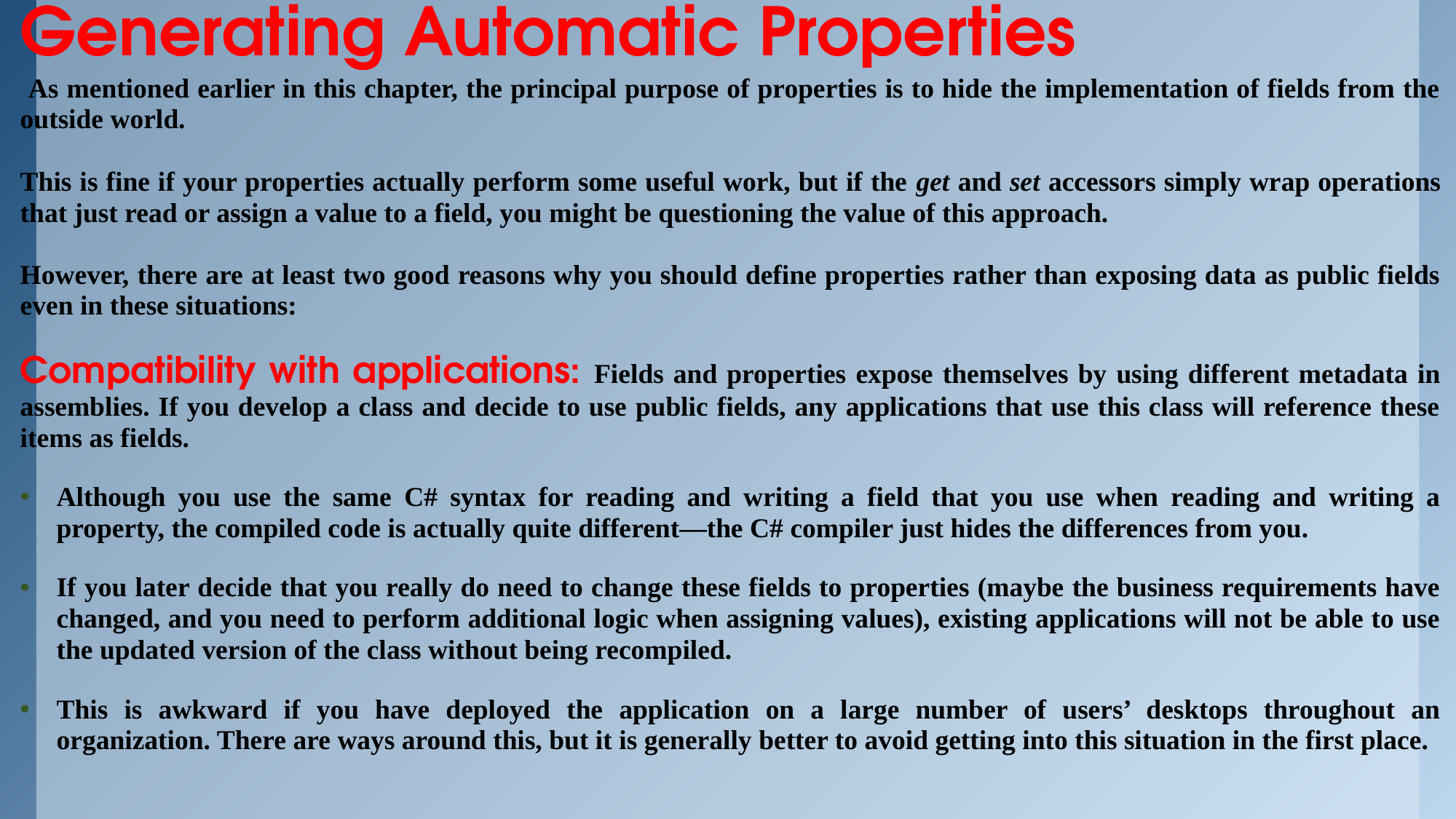

# Generating Automatic Properties
 As mentioned earlier in this chapter, the principal purpose of properties is to hide the implementation of fields from the outside world.

This is fine if your properties actually perform some useful work, but if the get and set accessors simply wrap operations that just read or assign a value to a field, you might be questioning the value of this approach.

However, there are at least two good reasons why you should define properties rather than exposing data as public fields even in these situations:
Compatibility with applications: Fields and properties expose themselves by using different metadata in assemblies. If you develop a class and decide to use public fields, any applications that use this class will reference these items as fields.
Although you use the same C# syntax for reading and writing a field that you use when reading and writing a property, the compiled code is actually quite different—the C# compiler just hides the differences from you.
If you later decide that you really do need to change these fields to properties (maybe the business requirements have changed, and you need to perform additional logic when assigning values), existing applications will not be able to use the updated version of the class without being recompiled.
This is awkward if you have deployed the application on a large number of users’ desktops throughout an organization. There are ways around this, but it is generally better to avoid getting into this situation in the first place.